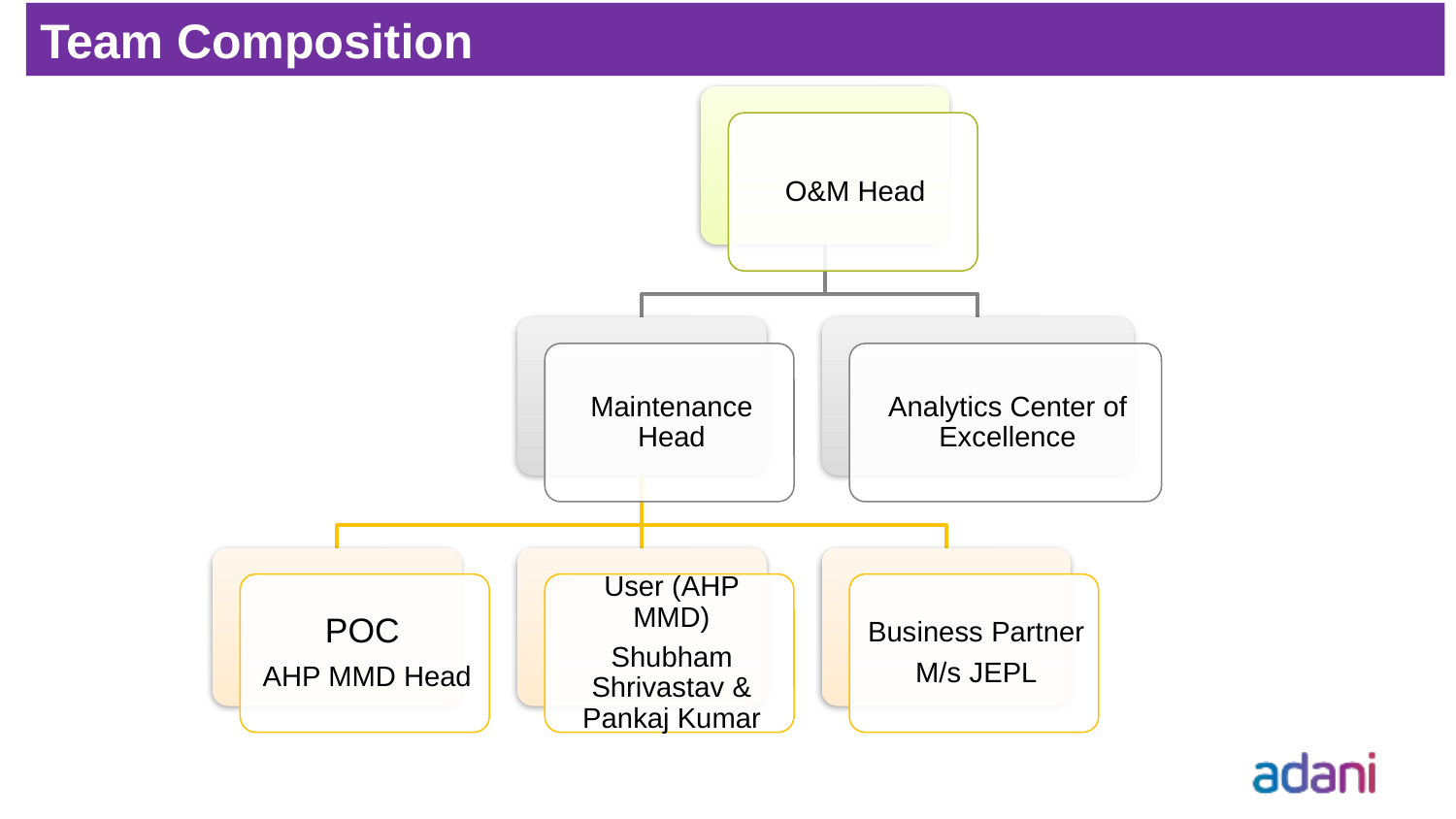

Team Composition
O&M Head
Maintenance Head
POC
AHP MMD Head
User (AHP MMD)
Shubham Shrivastav & Pankaj Kumar
Business Partner
M/s JEPL
Analytics Center of Excellence